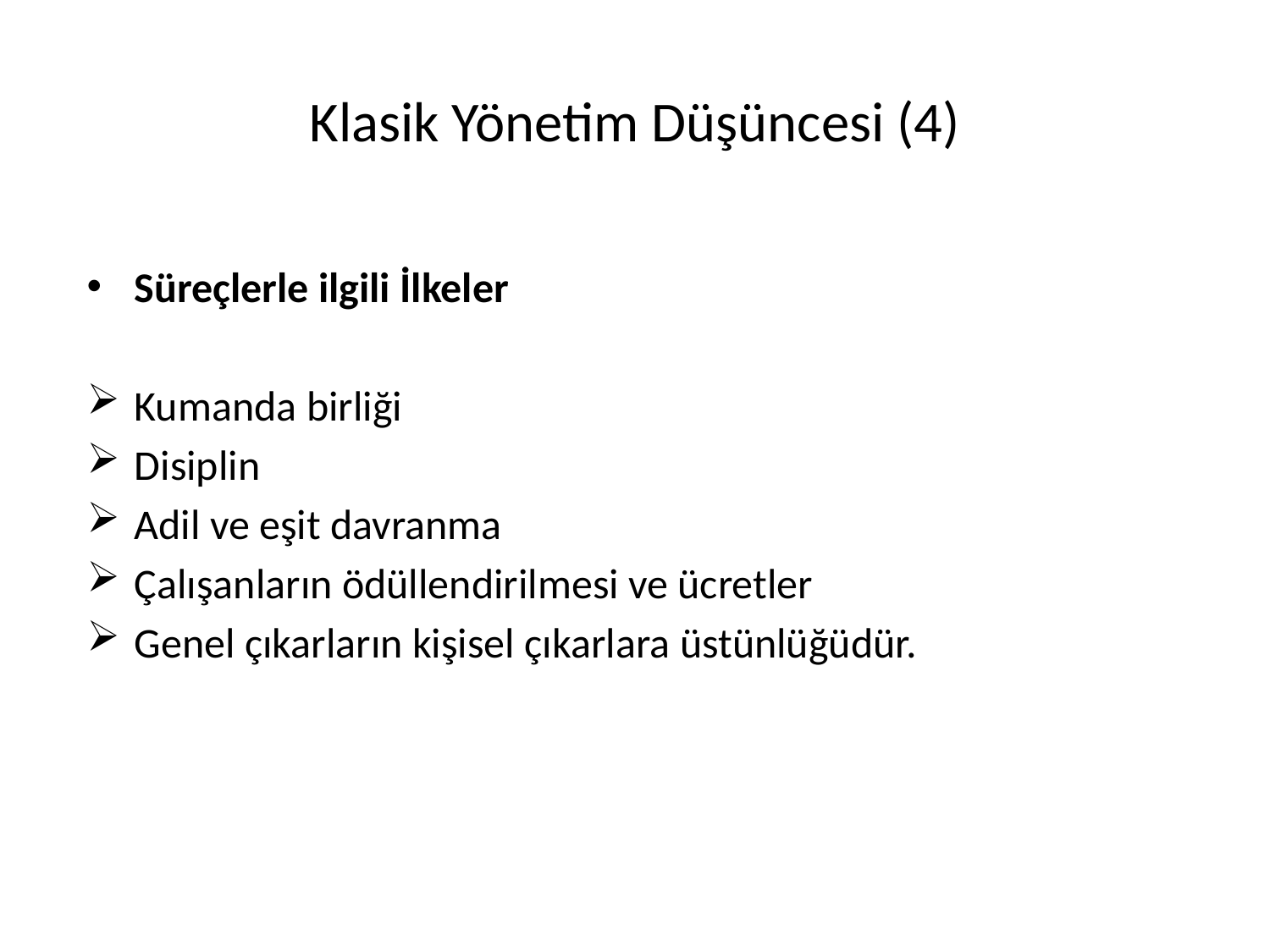

# Klasik Yönetim Düşüncesi (4)
Süreçlerle ilgili İlkeler

Kumanda birliği
Disiplin
Adil ve eşit davranma
Çalışanların ödüllendirilmesi ve ücretler
Genel çıkarların kişisel çıkarlara üstünlüğüdür.